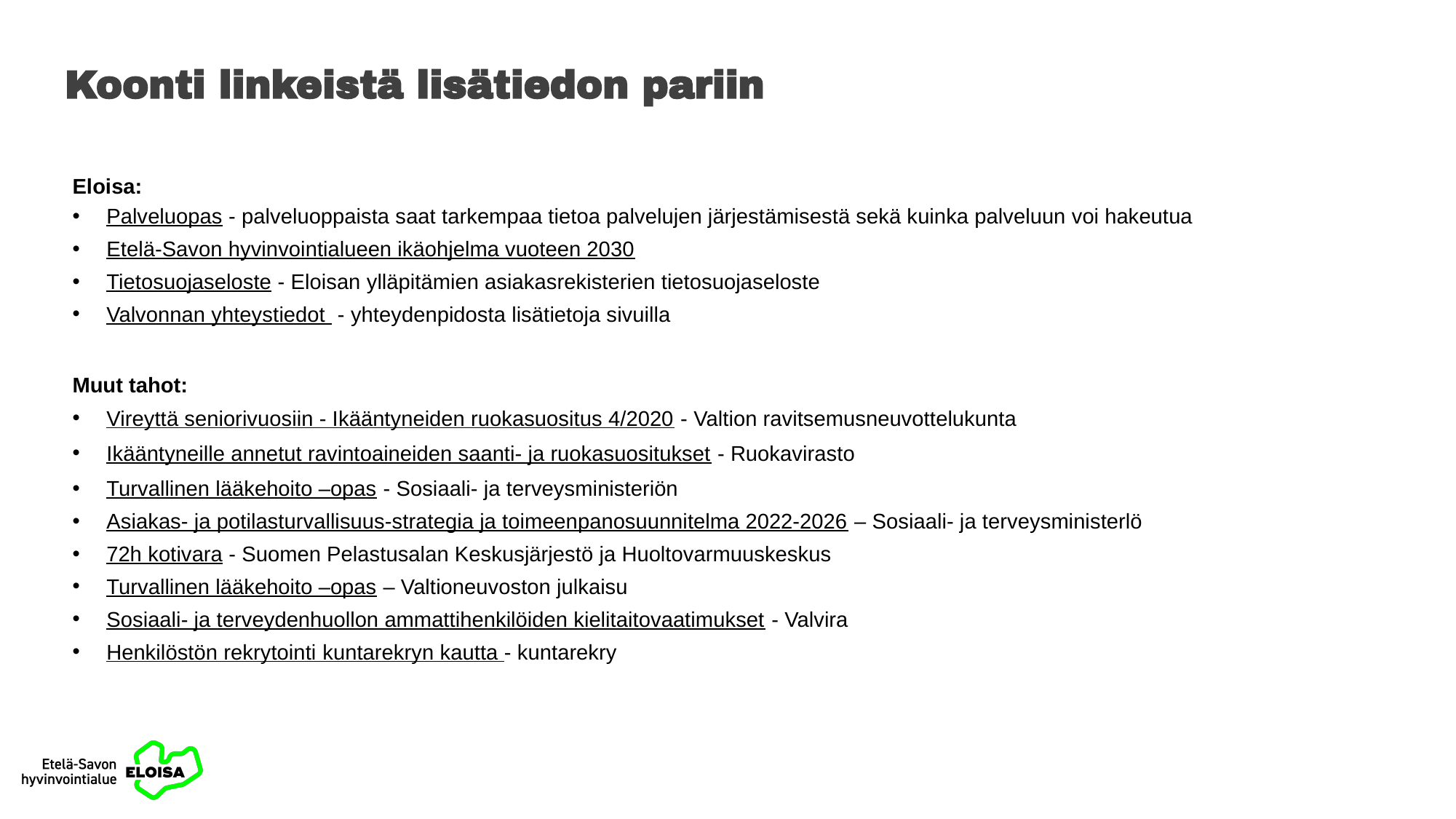

# Koonti linkeistä lisätiedon pariin

Eloisa:
Palveluopas - palveluoppaista saat tarkempaa tietoa palvelujen järjestämisestä sekä kuinka palveluun voi hakeutua
Etelä-Savon hyvinvointialueen ikäohjelma vuoteen 2030
Tietosuojaseloste - Eloisan ylläpitämien asiakasrekisterien tietosuojaseloste
Valvonnan yhteystiedot  - yhteydenpidosta lisätietoja sivuilla

Muut tahot:
Vireyttä seniorivuosiin - Ikääntyneiden ruokasuositus 4/2020 - Valtion ravitsemusneuvottelukunta
Ikääntyneille annetut ravintoaineiden saanti- ja ruokasuositukset - Ruokavirasto
Turvallinen lääkehoito –opas - Sosiaali- ja terveysministeriön
Asiakas- ja potilasturvallisuus-strategia ja toimeenpanosuunnitelma 2022-2026 – Sosiaali- ja terveysministerlö
72h kotivara - Suomen Pelastusalan Keskusjärjestö ja Huoltovarmuuskeskus
Turvallinen lääkehoito –opas – Valtioneuvoston julkaisu
Sosiaali- ja terveydenhuollon ammattihenkilöiden kielitaitovaatimukset - Valvira
Henkilöstön rekrytointi kuntarekryn kautta - kuntarekry